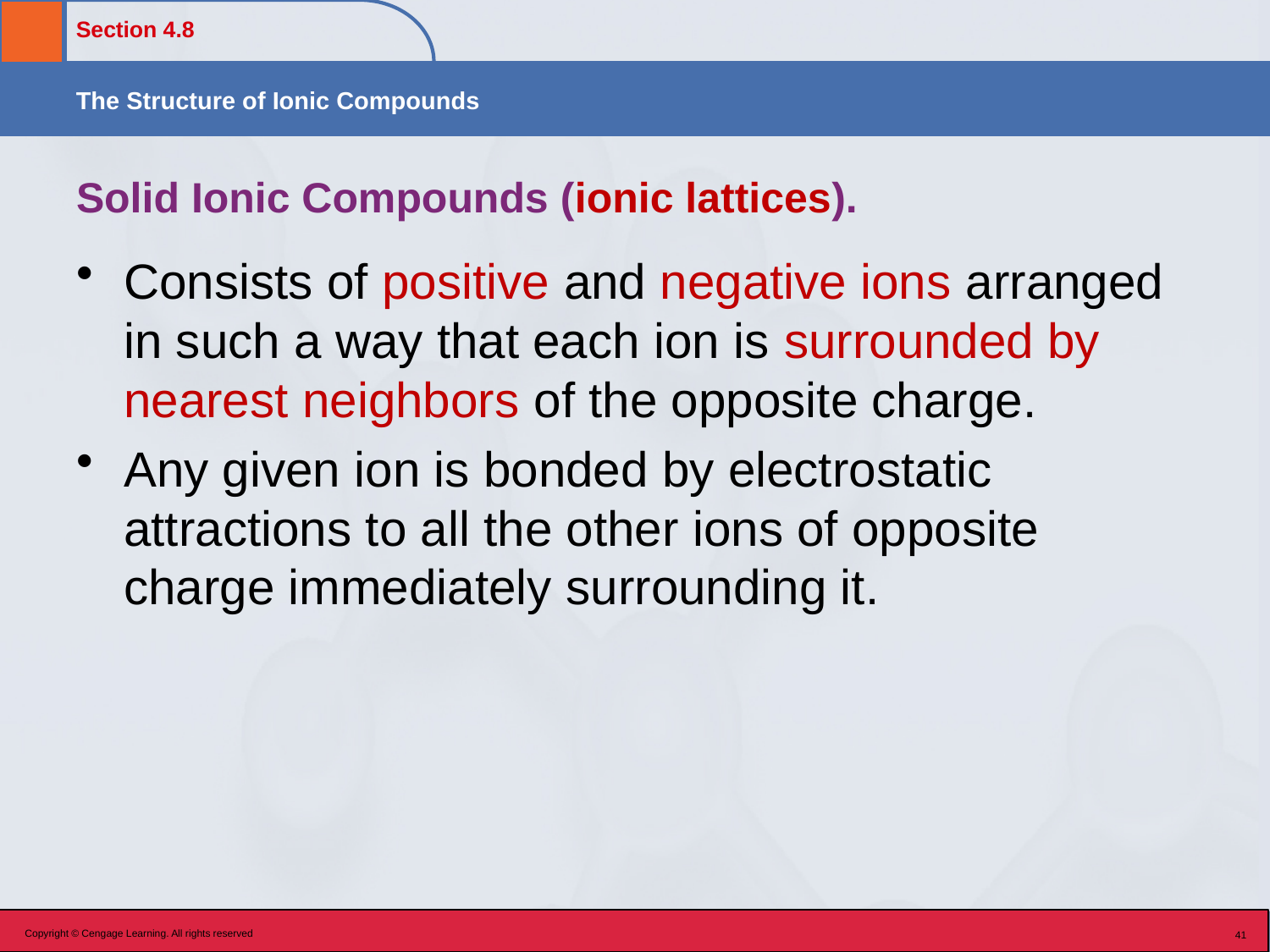

# Solid Ionic Compounds (ionic lattices).
Consists of positive and negative ions arranged in such a way that each ion is surrounded by nearest neighbors of the opposite charge.
Any given ion is bonded by electrostatic attractions to all the other ions of opposite charge immediately surrounding it.

Copyright © Cengage Learning. All rights reserved
41